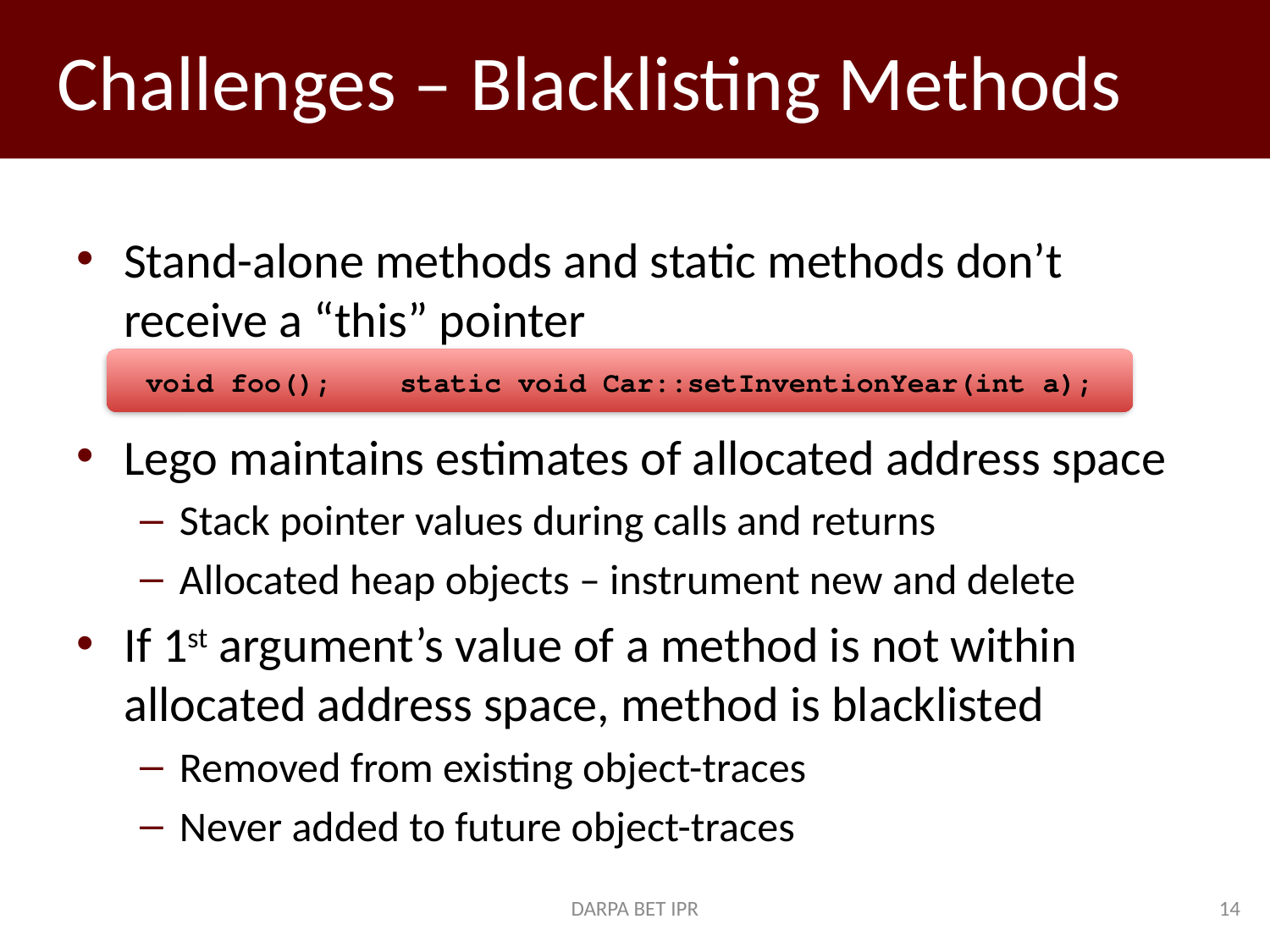

# Challenges – Blacklisting Methods
Stand-alone methods and static methods don’t receive a “this” pointer

Lego maintains estimates of allocated address space
Stack pointer values during calls and returns
Allocated heap objects – instrument new and delete
If 1st argument’s value of a method is not within allocated address space, method is blacklisted
Removed from existing object-traces
Never added to future object-traces

void foo();	static void Car::setInventionYear(int a);
DARPA BET IPR
14